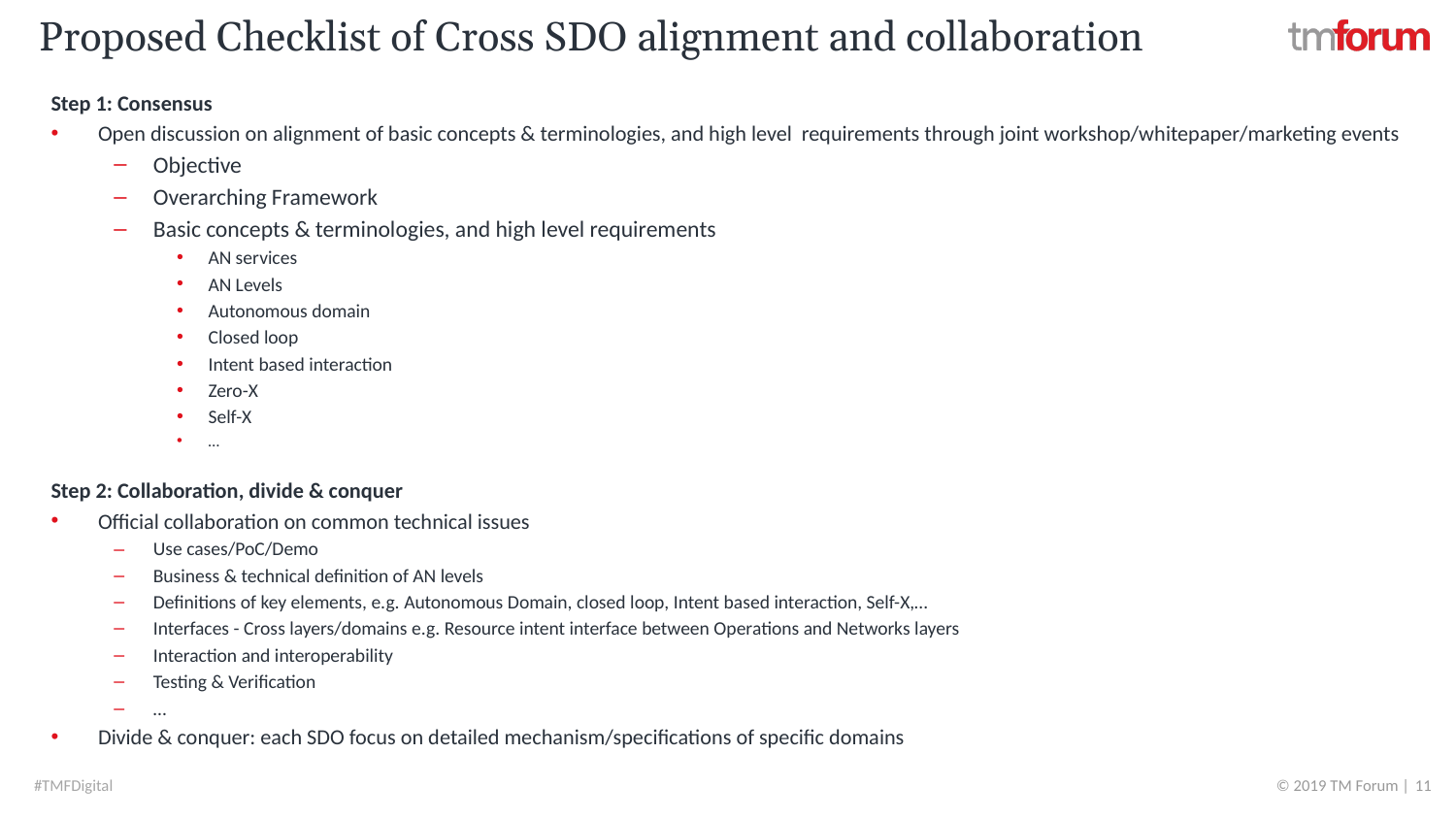

# Proposed Checklist of Cross SDO alignment and collaboration
Step 1: Consensus
Open discussion on alignment of basic concepts & terminologies, and high level  requirements through joint workshop/whitepaper/marketing events
Objective
Overarching Framework
Basic concepts & terminologies, and high level requirements
AN services
AN Levels
Autonomous domain
Closed loop
Intent based interaction
Zero-X
Self-X
…

Step 2: Collaboration, divide & conquer
Official collaboration on common technical issues
Use cases/PoC/Demo
Business & technical definition of AN levels
Definitions of key elements, e.g. Autonomous Domain, closed loop, Intent based interaction, Self-X,…
Interfaces - Cross layers/domains e.g. Resource intent interface between Operations and Networks layers
Interaction and interoperability
Testing & Verification
…
Divide & conquer: each SDO focus on detailed mechanism/specifications of specific domains